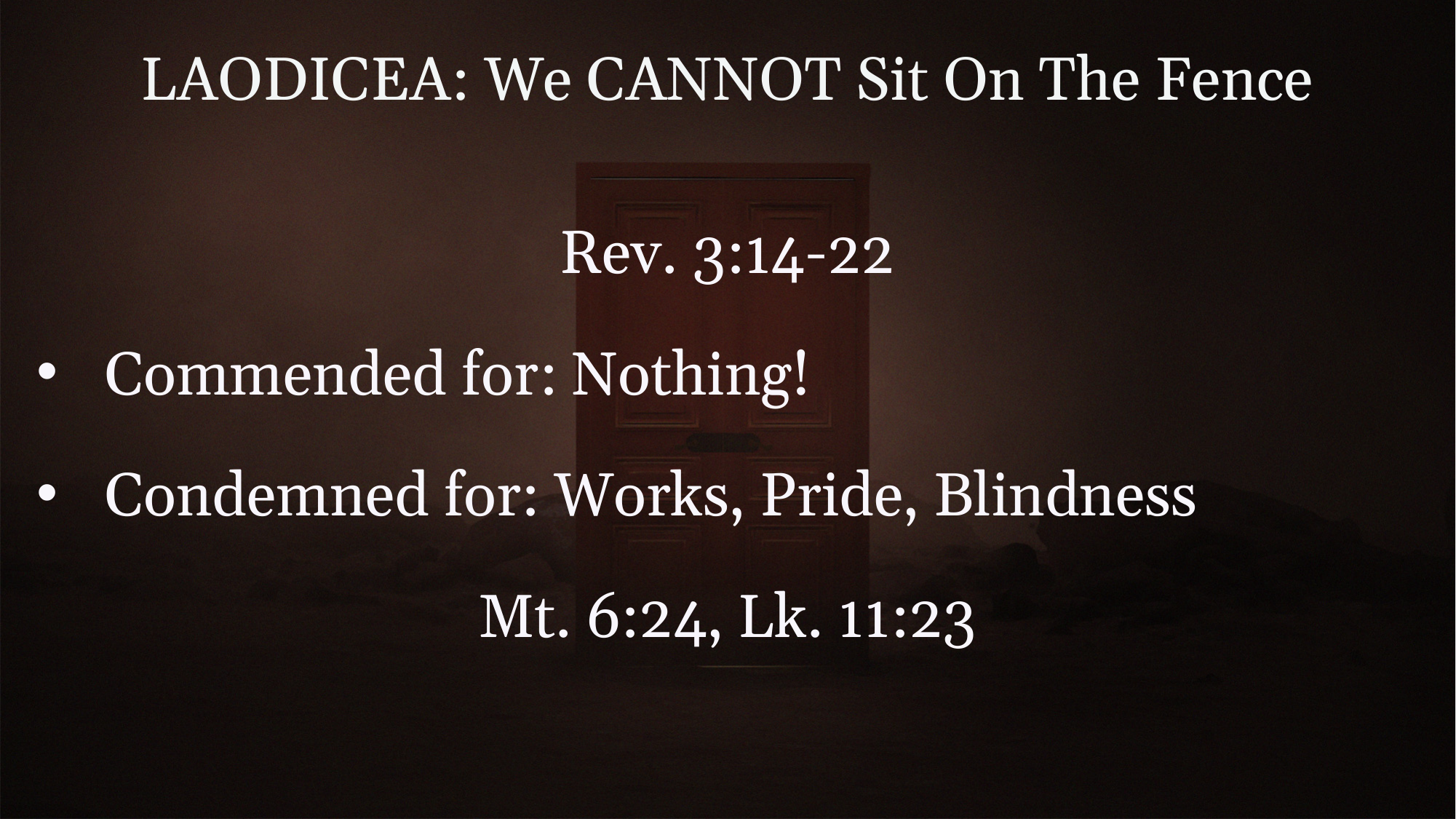

# LAODICEA: We CANNOT Sit On The Fence
Rev. 3:14-22
Commended for: Nothing!
Condemned for: Works, Pride, Blindness
Mt. 6:24, Lk. 11:23